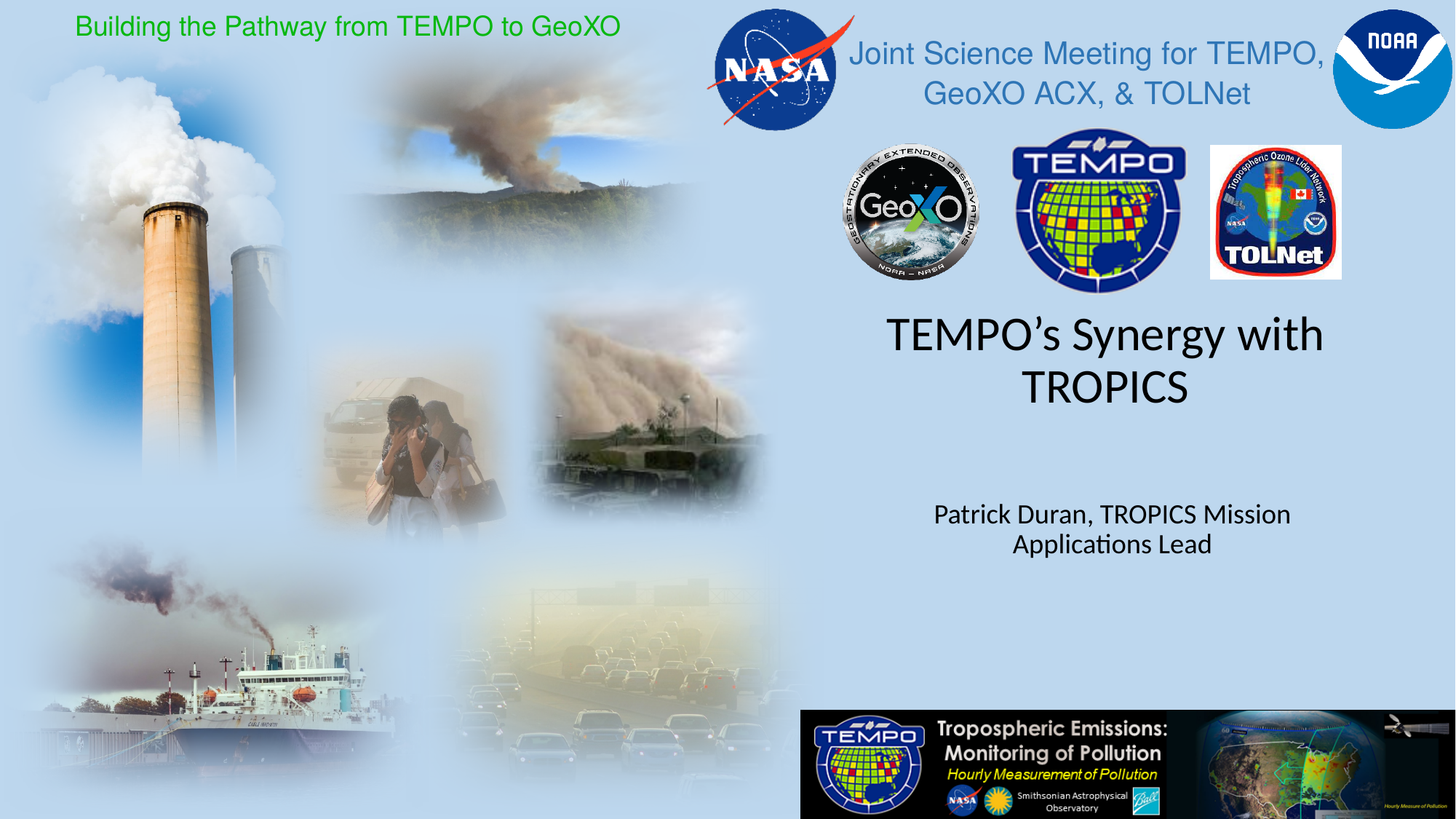

TEMPO’s Synergy with TROPICS
Patrick Duran, TROPICS Mission Applications Lead